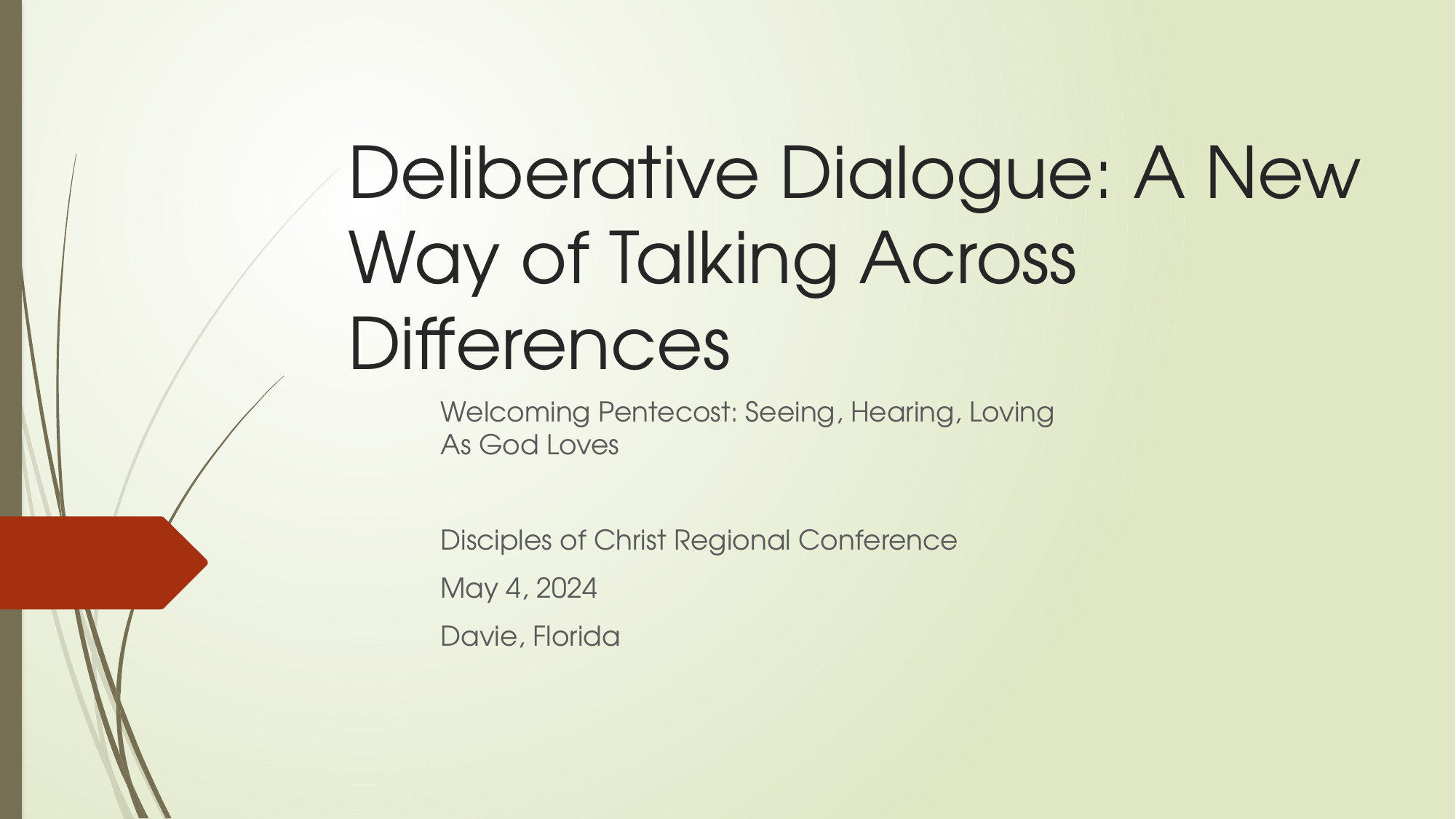

# Deliberative Dialogue: A New Way of Talking Across Differences
Welcoming Pentecost: Seeing, Hearing, Loving
As God Loves

Disciples of Christ Regional Conference
May 4, 2024
Davie, Florida